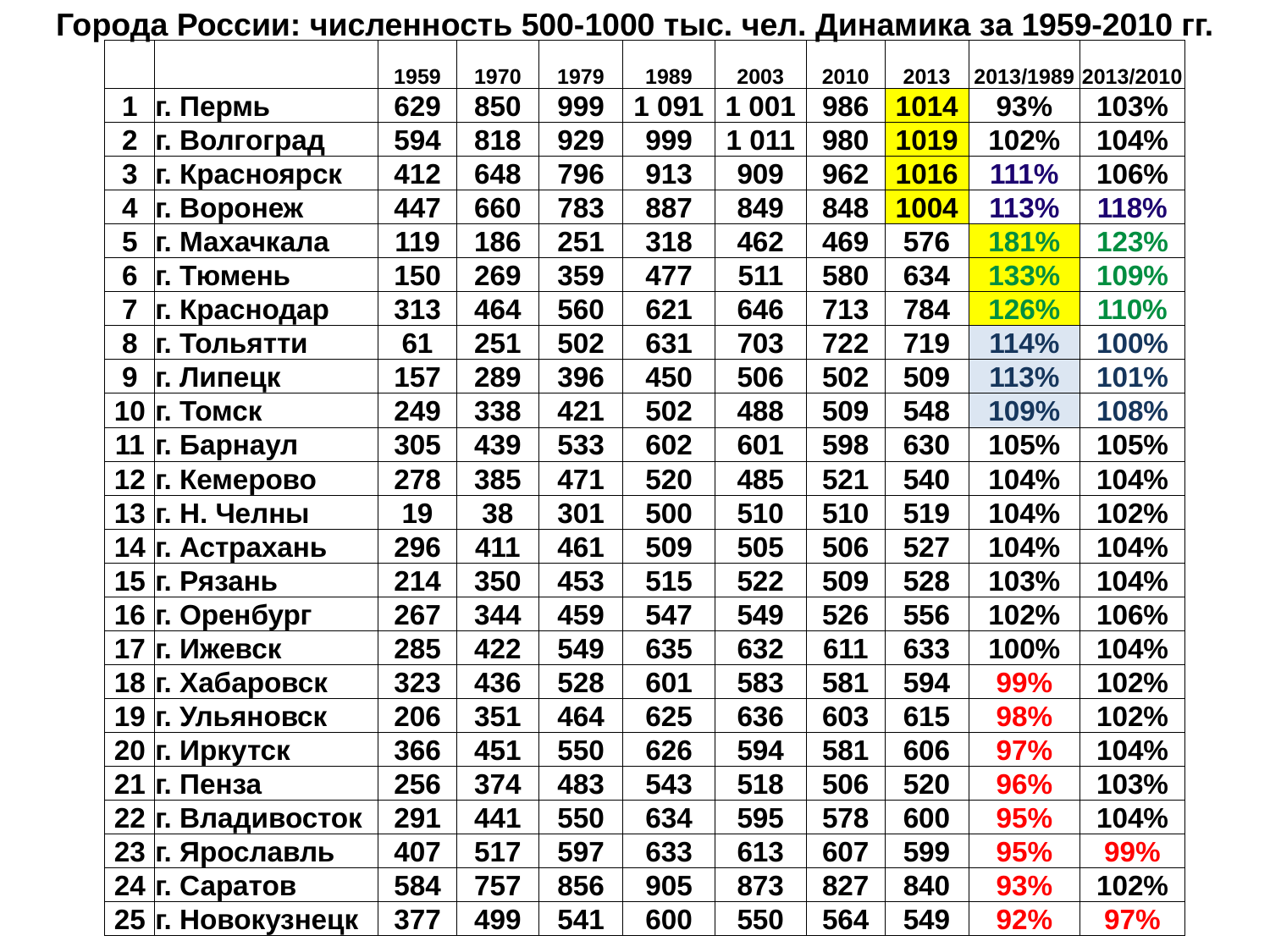

# Города России: численность 500-1000 тыс. чел. Динамика за 1959-2010 гг.
|  |  | 1959 | 1970 | 1979 | 1989 | 2003 | 2010 | 2013 | 2013/1989 | 2013/2010 |
| --- | --- | --- | --- | --- | --- | --- | --- | --- | --- | --- |
| 1 | г. Пермь | 629 | 850 | 999 | 1 091 | 1 001 | 986 | 1014 | 93% | 103% |
| 2 | г. Волгоград | 594 | 818 | 929 | 999 | 1 011 | 980 | 1019 | 102% | 104% |
| 3 | г. Красноярск | 412 | 648 | 796 | 913 | 909 | 962 | 1016 | 111% | 106% |
| 4 | г. Воронеж | 447 | 660 | 783 | 887 | 849 | 848 | 1004 | 113% | 118% |
| 5 | г. Махачкала | 119 | 186 | 251 | 318 | 462 | 469 | 576 | 181% | 123% |
| 6 | г. Тюмень | 150 | 269 | 359 | 477 | 511 | 580 | 634 | 133% | 109% |
| 7 | г. Краснодар | 313 | 464 | 560 | 621 | 646 | 713 | 784 | 126% | 110% |
| 8 | г. Тольятти | 61 | 251 | 502 | 631 | 703 | 722 | 719 | 114% | 100% |
| 9 | г. Липецк | 157 | 289 | 396 | 450 | 506 | 502 | 509 | 113% | 101% |
| 10 | г. Томск | 249 | 338 | 421 | 502 | 488 | 509 | 548 | 109% | 108% |
| 11 | г. Барнаул | 305 | 439 | 533 | 602 | 601 | 598 | 630 | 105% | 105% |
| 12 | г. Кемерово | 278 | 385 | 471 | 520 | 485 | 521 | 540 | 104% | 104% |
| 13 | г. Н. Челны | 19 | 38 | 301 | 500 | 510 | 510 | 519 | 104% | 102% |
| 14 | г. Астрахань | 296 | 411 | 461 | 509 | 505 | 506 | 527 | 104% | 104% |
| 15 | г. Рязань | 214 | 350 | 453 | 515 | 522 | 509 | 528 | 103% | 104% |
| 16 | г. Оренбург | 267 | 344 | 459 | 547 | 549 | 526 | 556 | 102% | 106% |
| 17 | г. Ижевск | 285 | 422 | 549 | 635 | 632 | 611 | 633 | 100% | 104% |
| 18 | г. Хабаровск | 323 | 436 | 528 | 601 | 583 | 581 | 594 | 99% | 102% |
| 19 | г. Ульяновск | 206 | 351 | 464 | 625 | 636 | 603 | 615 | 98% | 102% |
| 20 | г. Иркутск | 366 | 451 | 550 | 626 | 594 | 581 | 606 | 97% | 104% |
| 21 | г. Пенза | 256 | 374 | 483 | 543 | 518 | 506 | 520 | 96% | 103% |
| 22 | г. Владивосток | 291 | 441 | 550 | 634 | 595 | 578 | 600 | 95% | 104% |
| 23 | г. Ярославль | 407 | 517 | 597 | 633 | 613 | 607 | 599 | 95% | 99% |
| 24 | г. Саратов | 584 | 757 | 856 | 905 | 873 | 827 | 840 | 93% | 102% |
| 25 | г. Новокузнецк | 377 | 499 | 541 | 600 | 550 | 564 | 549 | 92% | 97% |